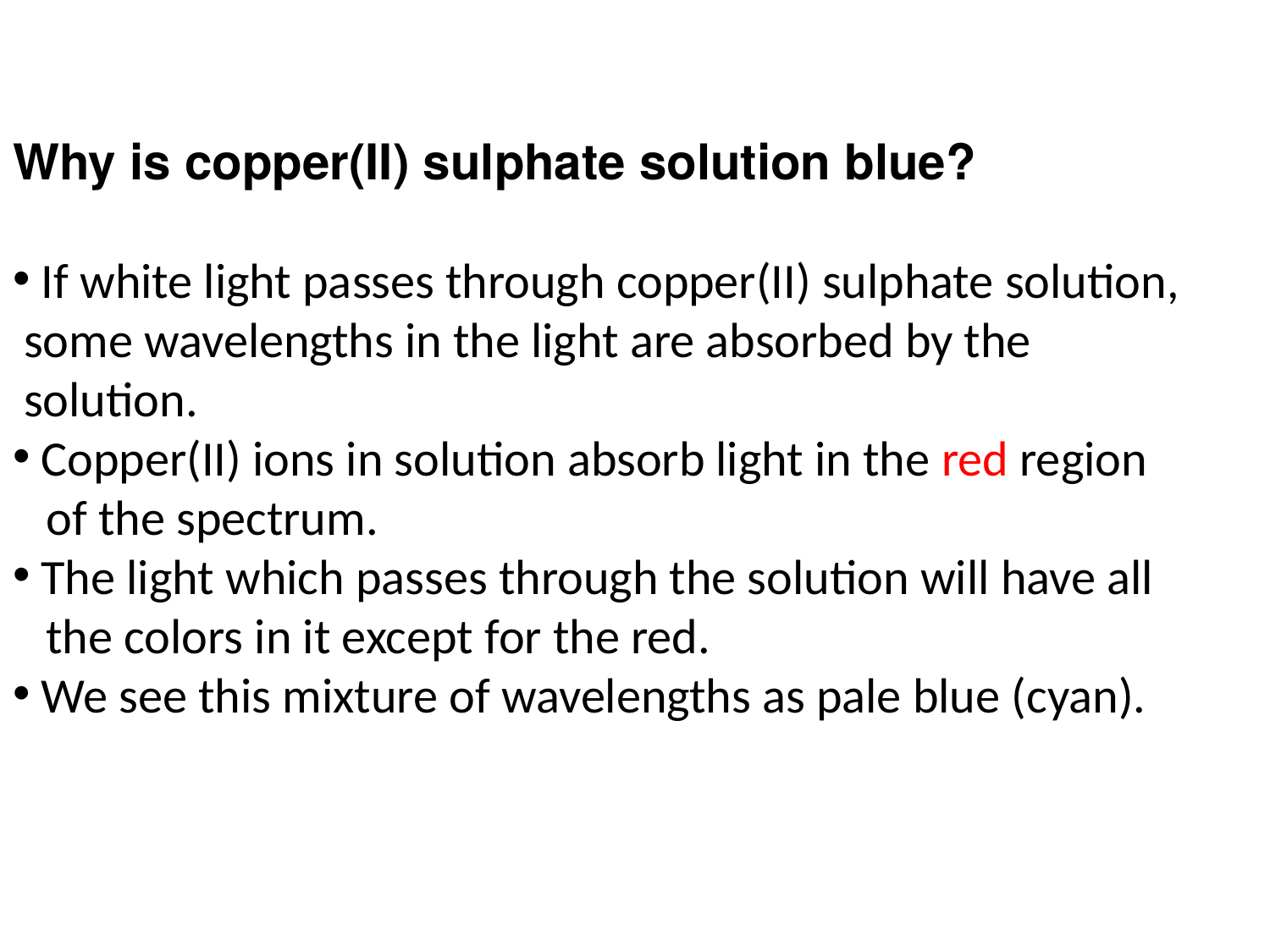

Why is copper(II) sulphate solution blue?

 If white light passes through copper(II) sulphate solution,
 some wavelengths in the light are absorbed by the
 solution.
 Copper(II) ions in solution absorb light in the red region
   of the spectrum.
 The light which passes through the solution will have all
   the colors in it except for the red.
 We see this mixture of wavelengths as pale blue (cyan).